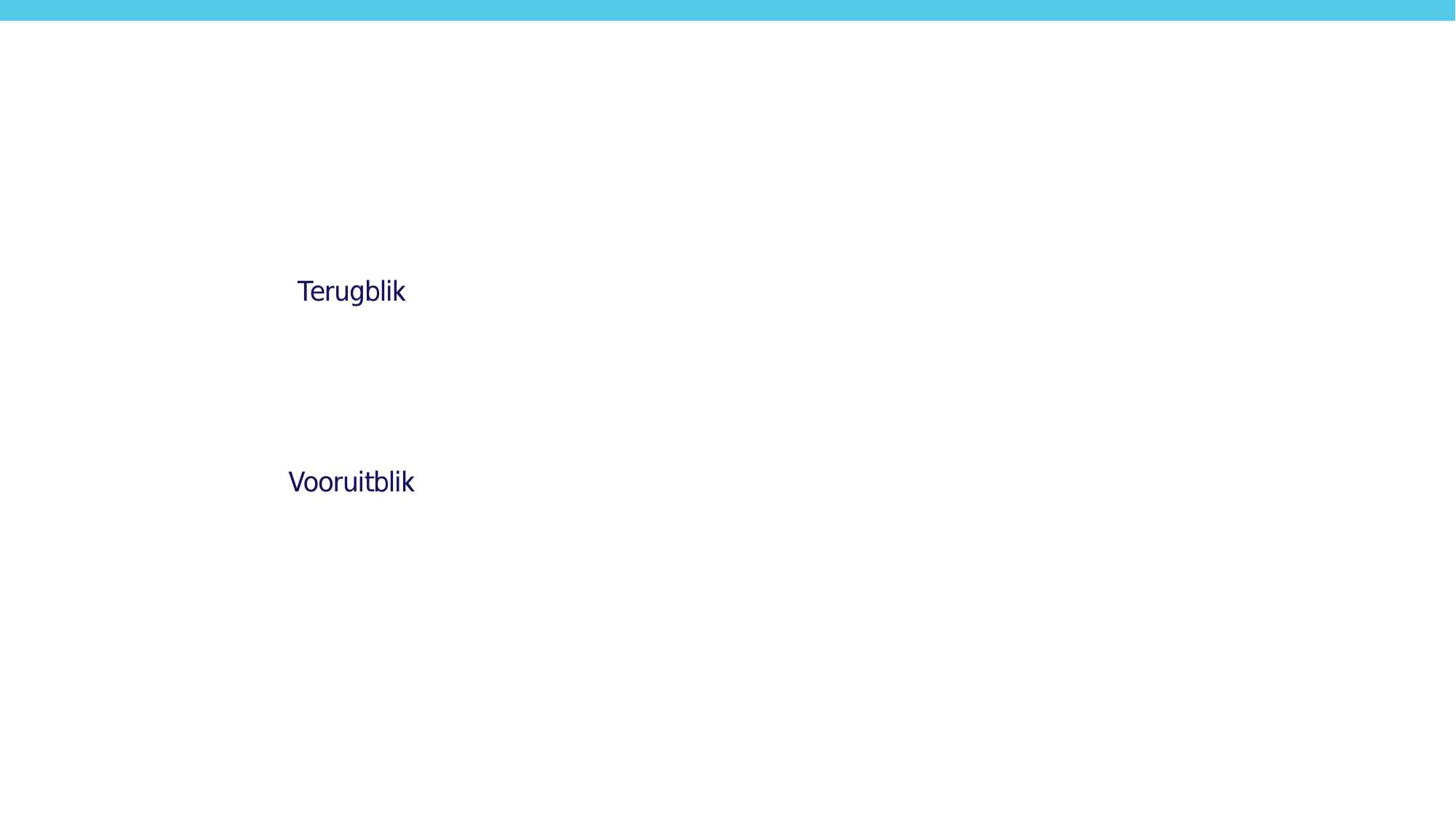

Terugblik
Hoe kijk je terug op deze sessie?
Waar heb je nog vragen over?

Vooruitblik
Wat neem je mee en ga je toepassen in de praktijk?

# Afronding